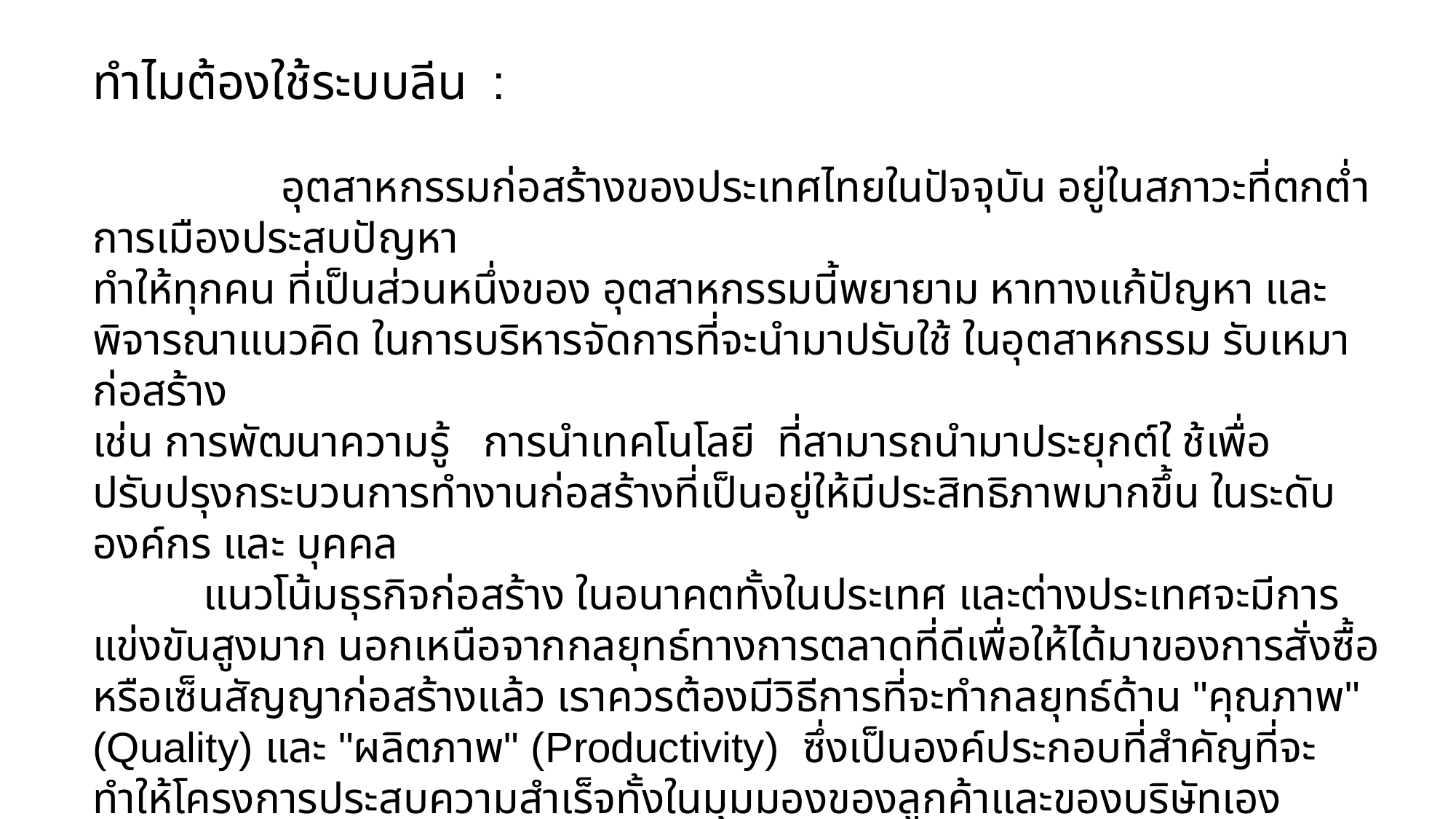

ทำไมต้องใช้ระบบลีน  :

                 อุตสาหกรรมก่อสร้างของประเทศไทยในปัจจุบัน อยู่ในสภาวะที่ตกต่ำ การเมืองประสบปัญหา
ทำให้ทุกคน ที่เป็นส่วนหนึ่งของ อุตสาหกรรมนี้พยายาม หาทางแก้ปัญหา และพิจารณาแนวคิด ในการบริหารจัดการที่จะนำมาปรับใช้ ในอุตสาหกรรม รับเหมาก่อสร้าง
เช่น การพัฒนาความรู้   การนำเทคโนโลยี  ที่สามารถนำมาประยุกต์ใ ช้เพื่อปรับปรุงกระบวนการทำงานก่อสร้างที่เป็นอยู่ให้มีประสิทธิภาพมากขึ้น ในระดับองค์กร และ บุคคล
          แนวโน้มธุรกิจก่อสร้าง ในอนาคตทั้งในประเทศ และต่างประเทศจะมีการแข่งขันสูงมาก นอกเหนือจากกลยุทธ์ทางการตลาดที่ดีเพื่อให้ได้มาของการสั่งซื้อ  หรือเซ็นสัญญาก่อสร้างแล้ว เราควรต้องมีวิธีการที่จะทำกลยุทธ์ด้าน "คุณภาพ" (Quality) และ "ผลิตภาพ" (Productivity)  ซึ่งเป็นองค์ประกอบที่สำคัญที่จะทำให้โครงการประสบความสำเร็จทั้งในมุมมองของลูกค้าและของบริษัทเอง